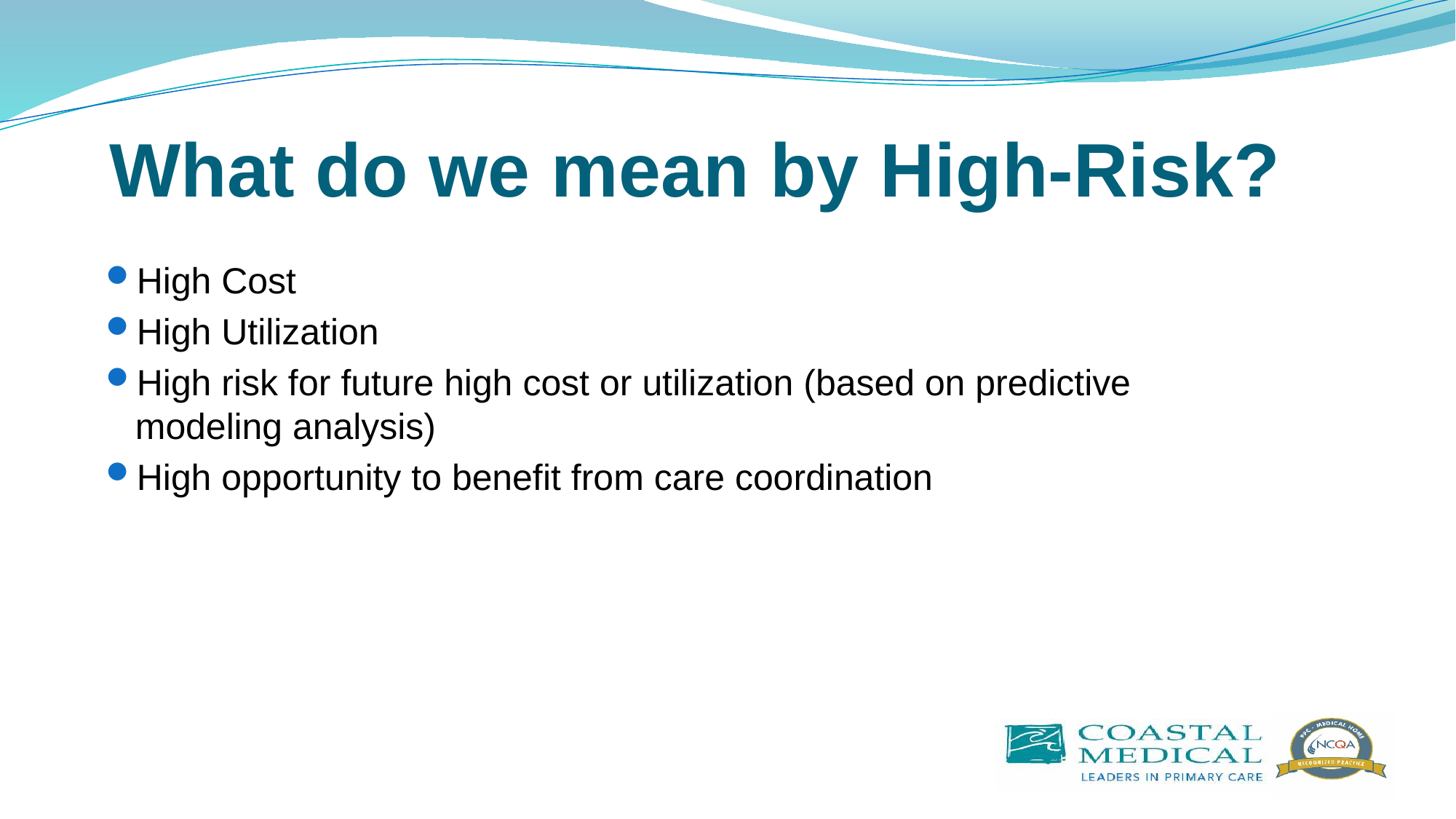

# What do we mean by High-Risk?
High Cost
High Utilization
High risk for future high cost or utilization (based on predictive modeling analysis)
High opportunity to benefit from care coordination